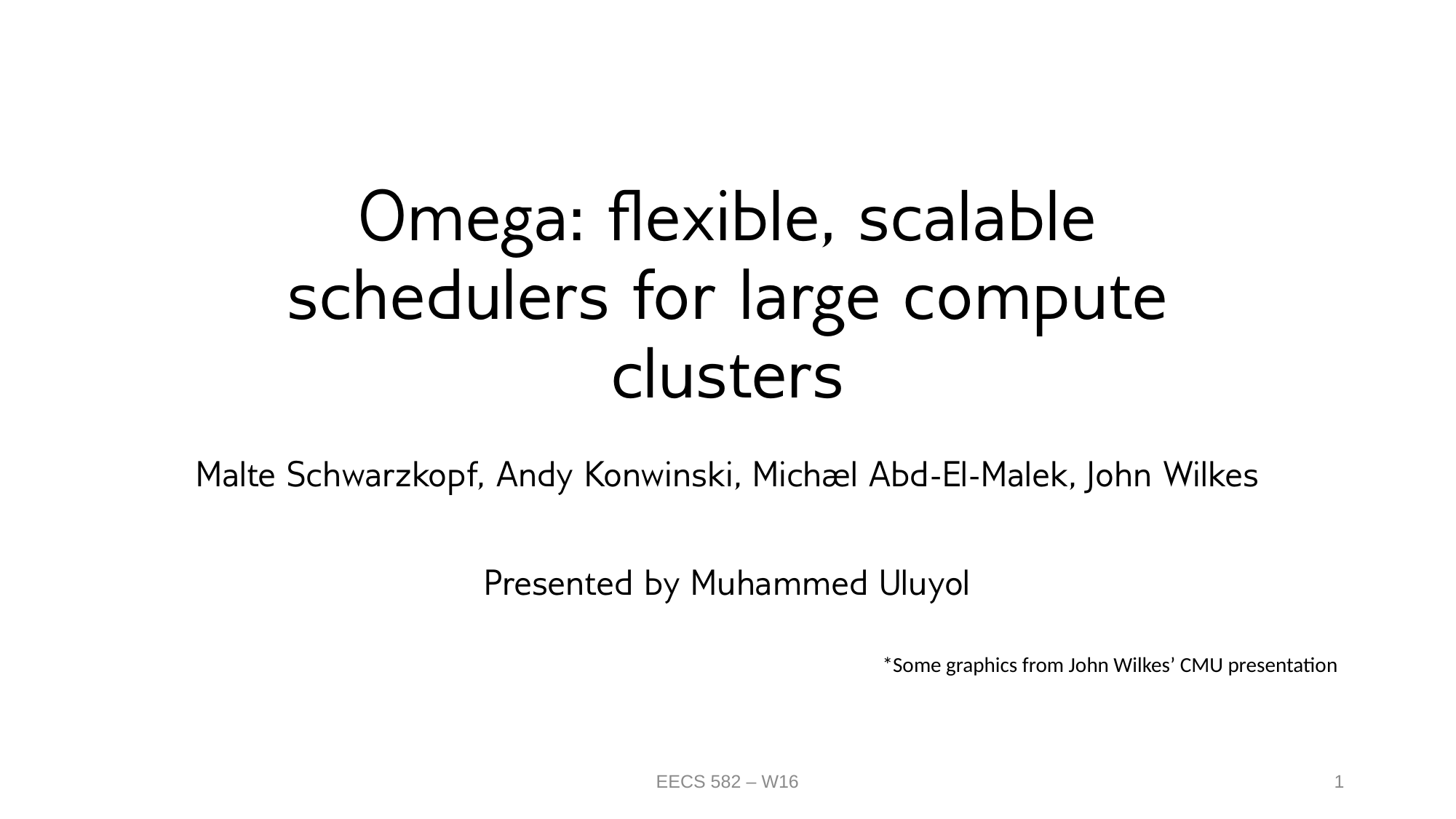

# Omega: flexible, scalable schedulers for large compute clusters
Malte Schwarzkopf, Andy Konwinski, Michael Abd-El-Malek, John Wilkes

Presented by Muhammed Uluyol
*Some graphics from John Wilkes’ CMU presentation

EECS 582 – W16
1